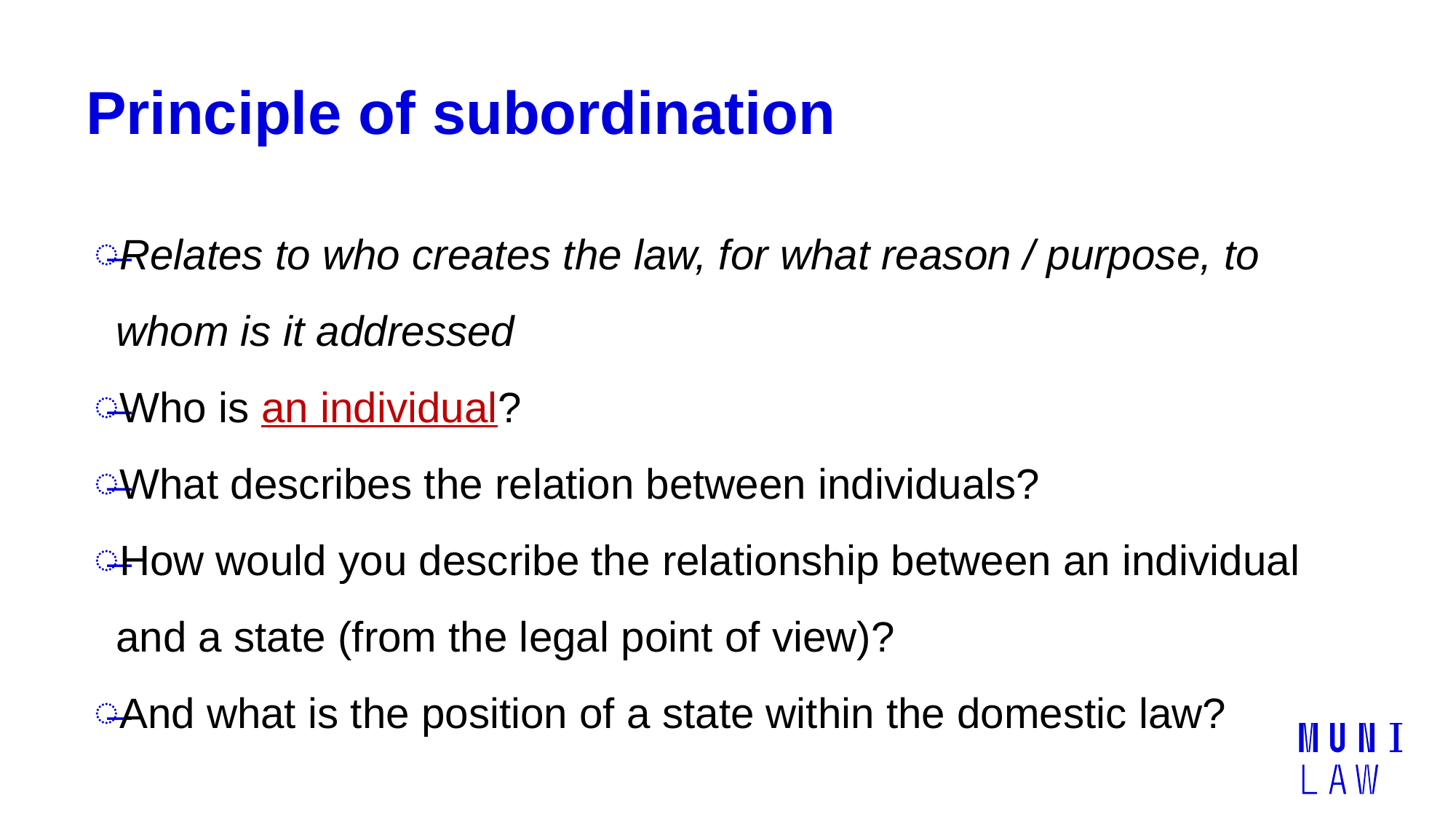

# Principle of subordination
Relates to who creates the law, for what reason / purpose, to whom is it addressed
Who is an individual?
What describes the relation between individuals?
How would you describe the relationship between an individual and a state (from the legal point of view)?
And what is the position of a state within the domestic law?